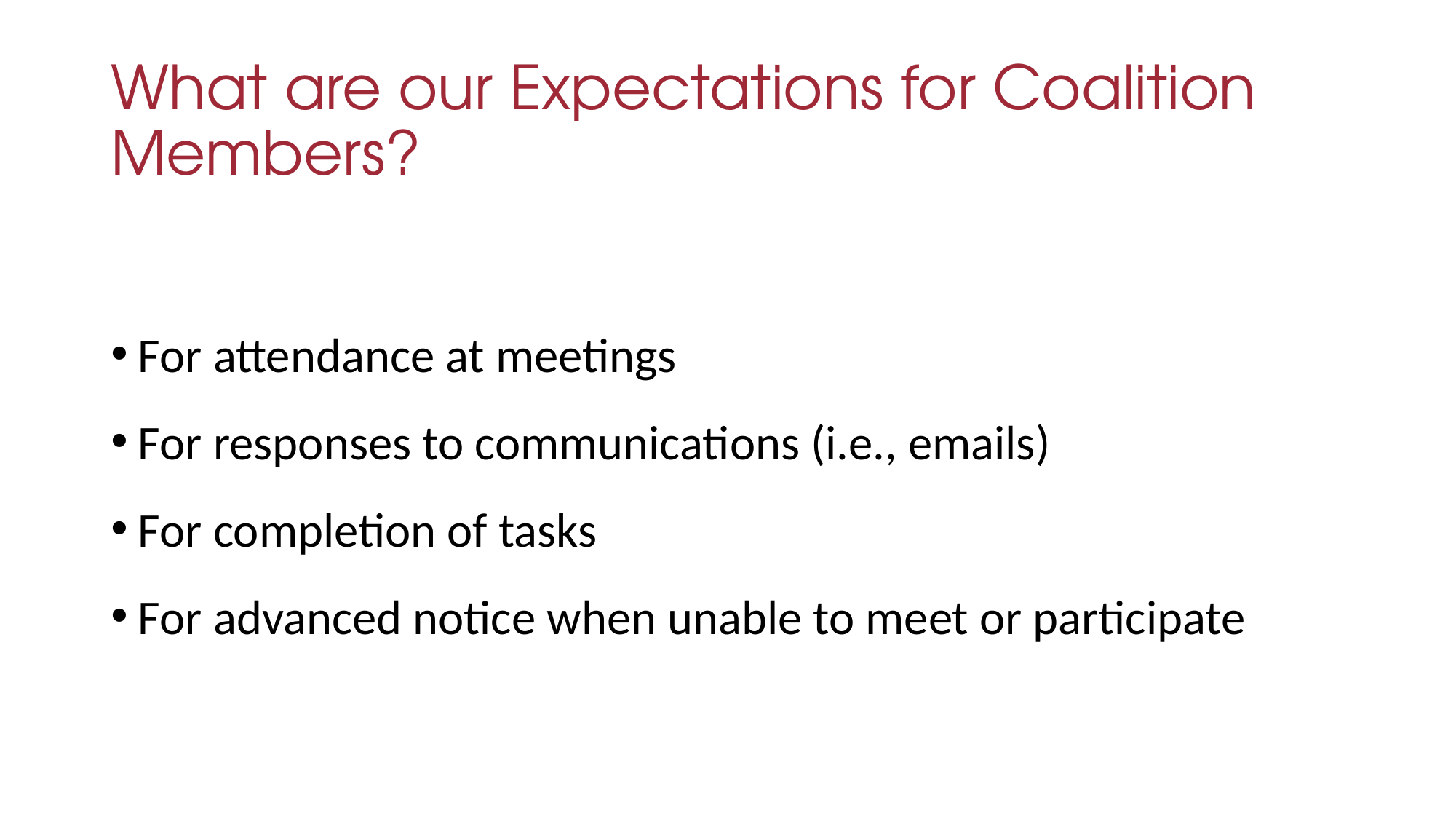

# What are our Expectations for Coalition Members?
For attendance at meetings
For responses to communications (i.e., emails)
For completion of tasks
For advanced notice when unable to meet or participate